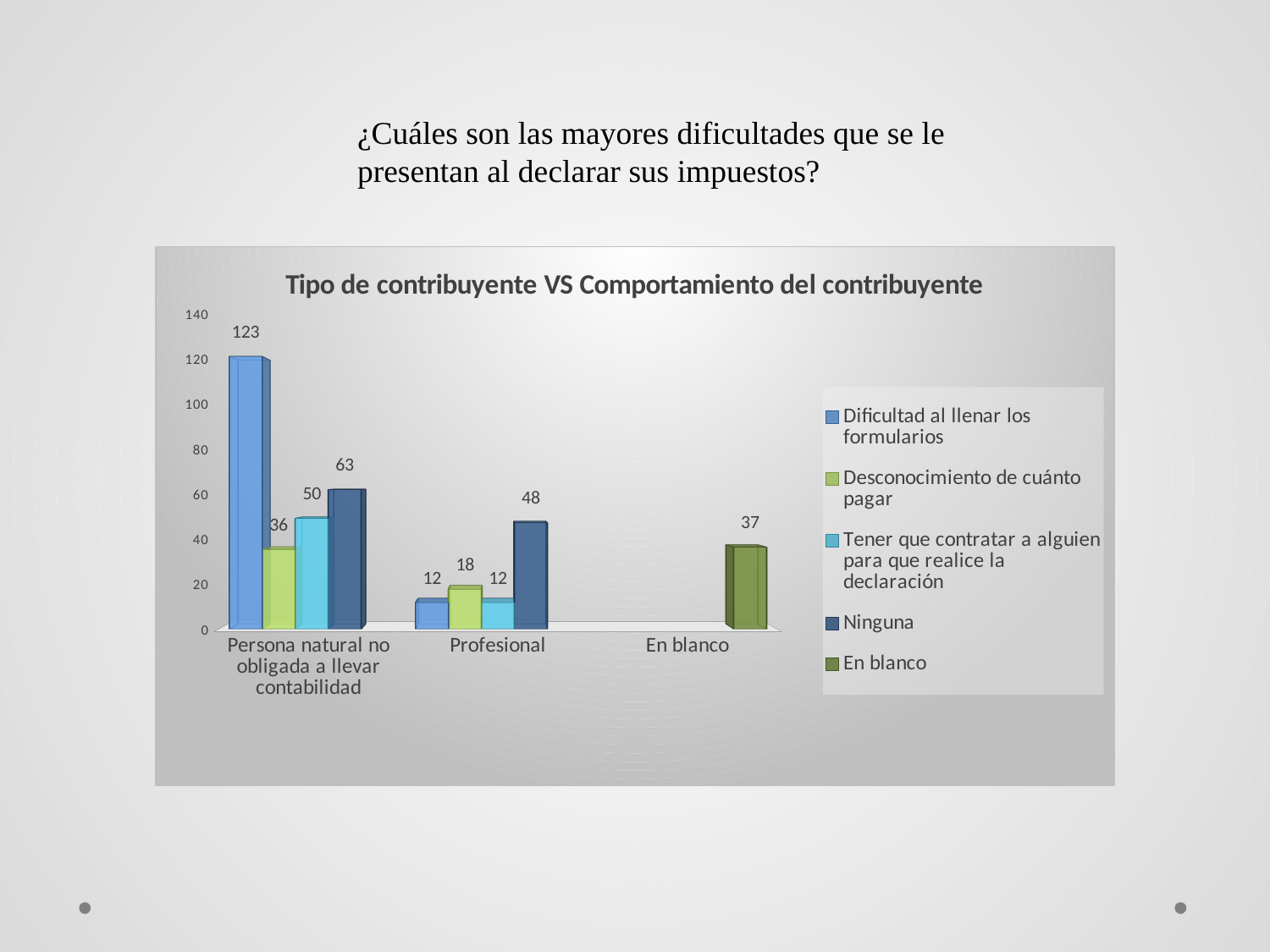

¿Cuáles son las mayores dificultades que se le presentan al declarar sus impuestos?

[unsupported chart]